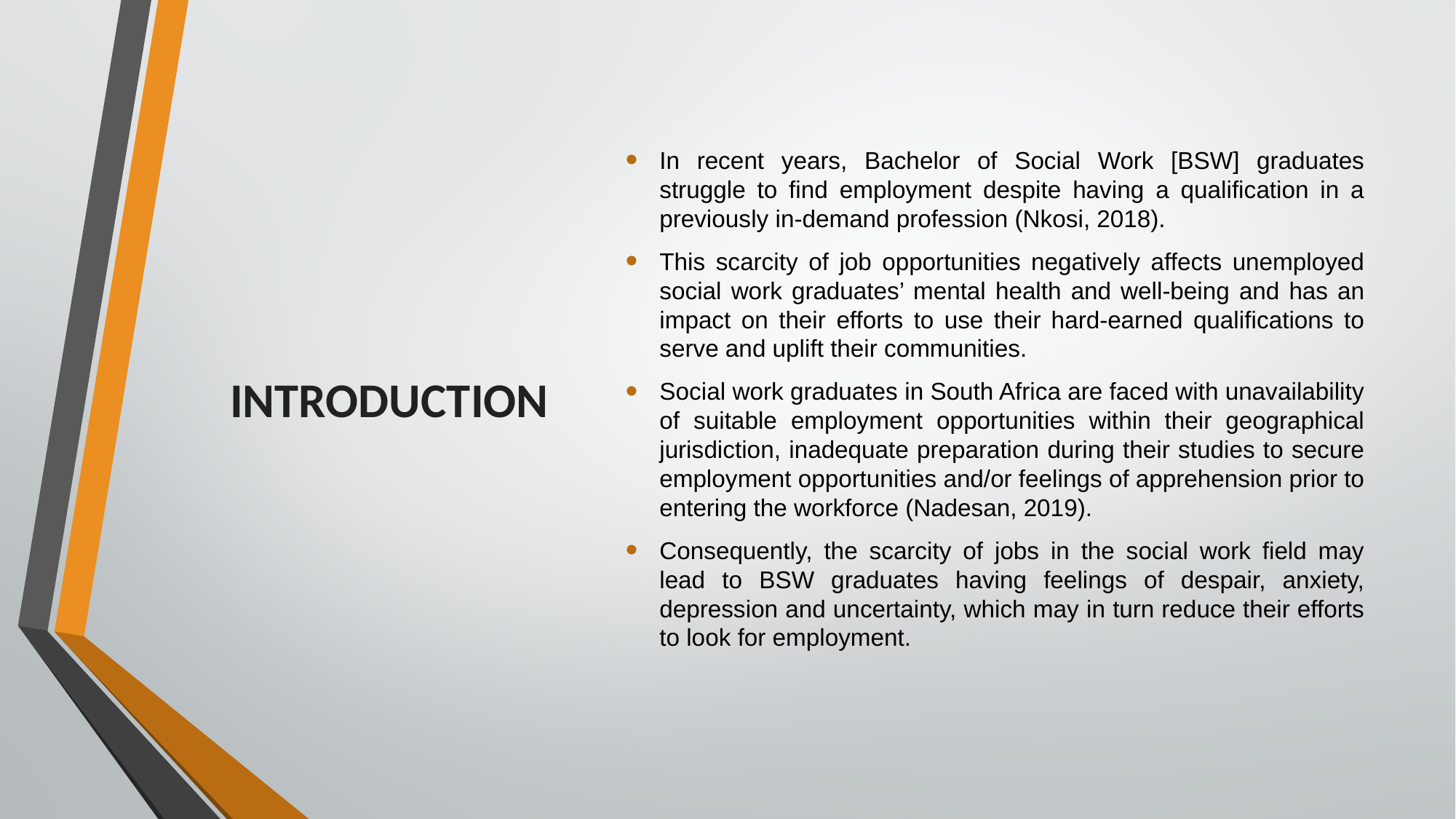

# INTRODUCTION
In recent years, Bachelor of Social Work [BSW] graduates struggle to find employment despite having a qualification in a previously in-demand profession (Nkosi, 2018).
This scarcity of job opportunities negatively affects unemployed social work graduates’ mental health and well-being and has an impact on their efforts to use their hard-earned qualifications to serve and uplift their communities.
Social work graduates in South Africa are faced with unavailability of suitable employment opportunities within their geographical jurisdiction, inadequate preparation during their studies to secure employment opportunities and/or feelings of apprehension prior to entering the workforce (Nadesan, 2019).
Consequently, the scarcity of jobs in the social work field may lead to BSW graduates having feelings of despair, anxiety, depression and uncertainty, which may in turn reduce their efforts to look for employment.